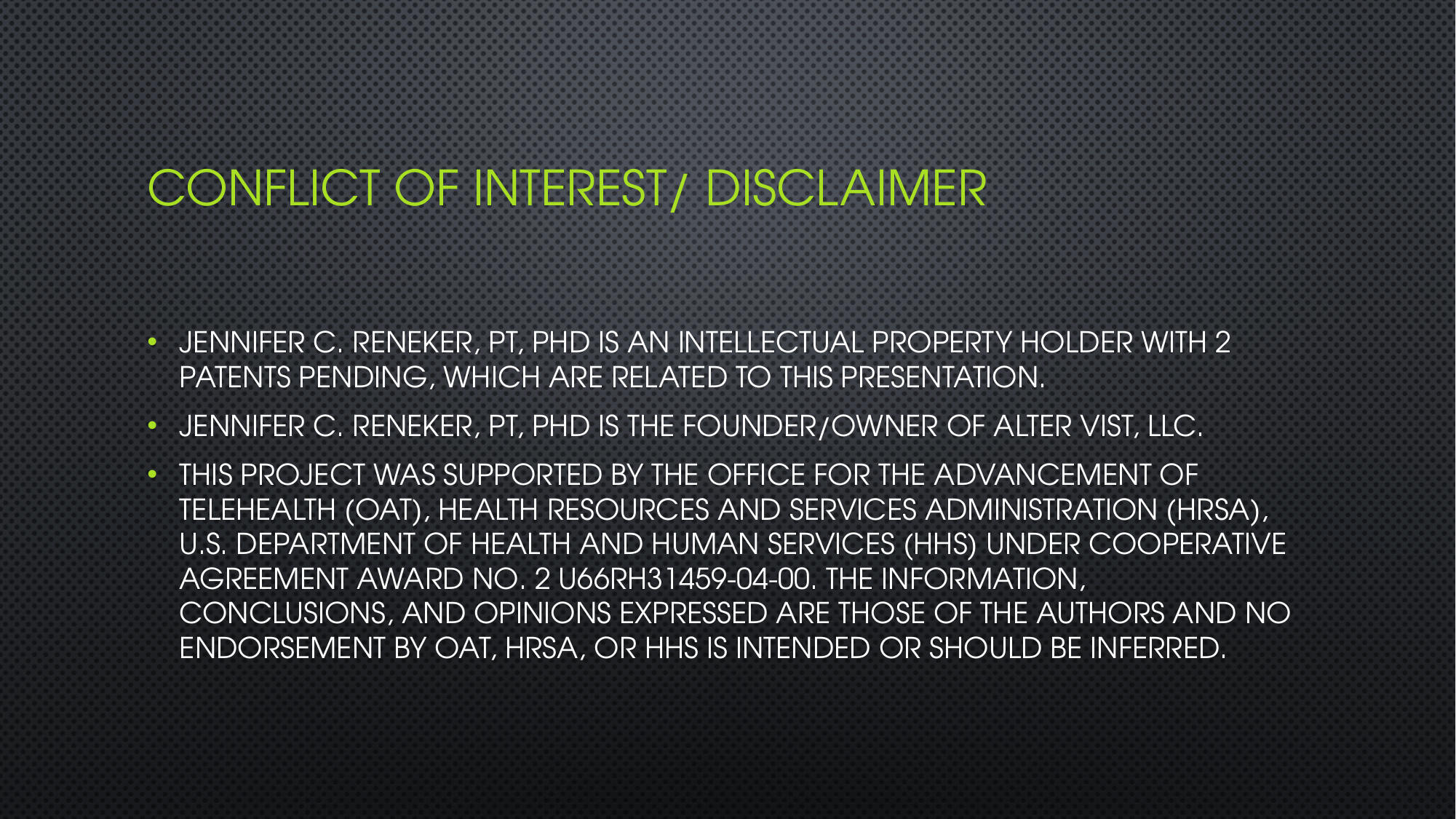

# Conflict of Interest/ Disclaimer
Jennifer C. Reneker, PT, PhD is an intellectual property holder with 2 patents pending, which are related to this presentation.
Jennifer C. Reneker, PT, PhD is the founder/owner of ALTER VIST, LLC.
This project was supported by the Office for the Advancement of Telehealth (OAT), Health Resources and Services Administration (HRSA), U.S. Department of Health and Human Services (HHS) under cooperative agreement award no. 2 U66RH31459‐04‐00. The information, conclusions, and opinions expressed are those of the authors and no endorsement by OAT, HRSA, or HHS is intended or should be inferred.